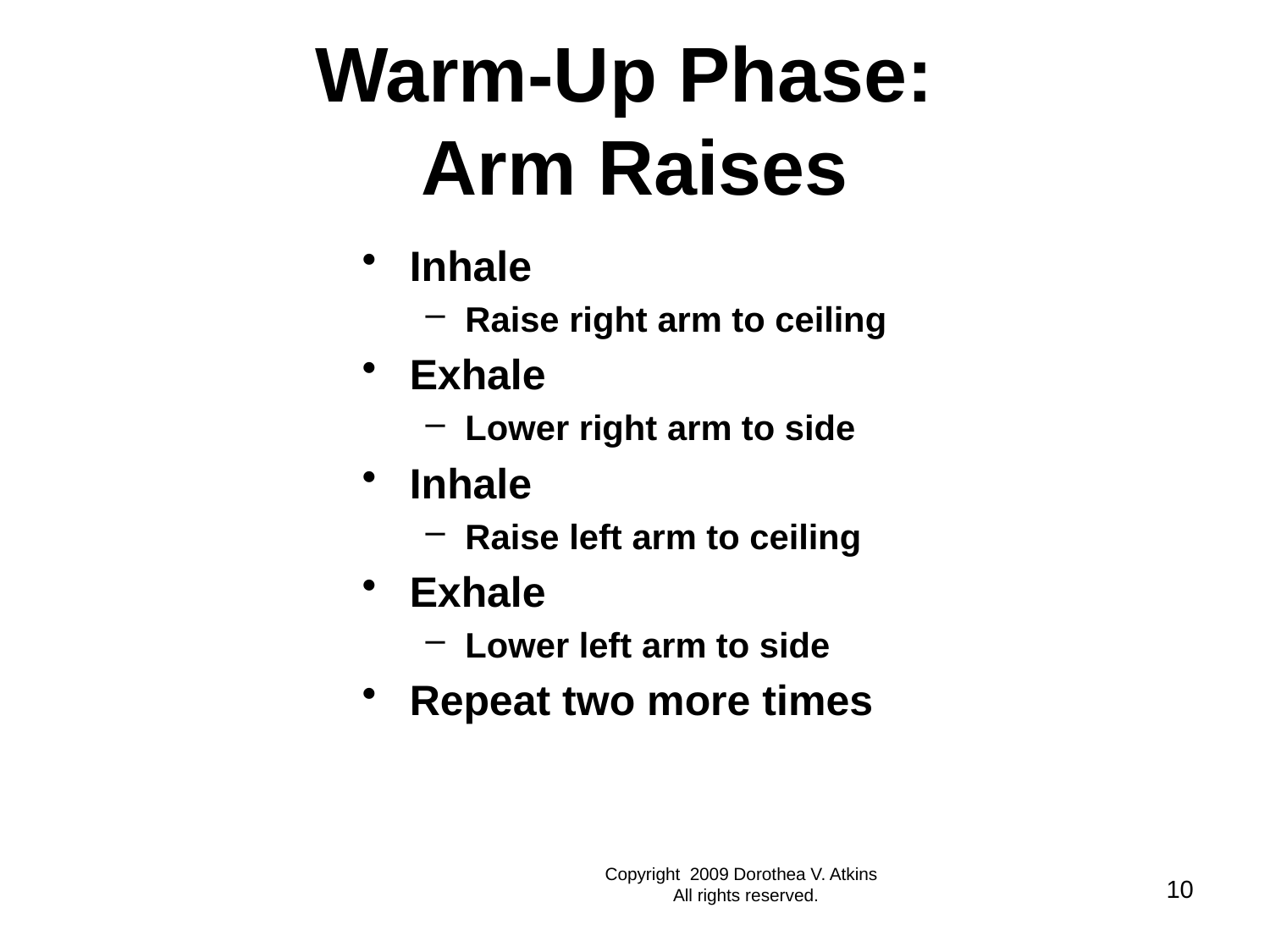

# Warm-Up Phase: Arm Raises
Inhale
Raise right arm to ceiling
Exhale
Lower right arm to side
Inhale
Raise left arm to ceiling
Exhale
Lower left arm to side
Repeat two more times
Copyright  2009 Dorothea V. Atkins
              All rights reserved.
10